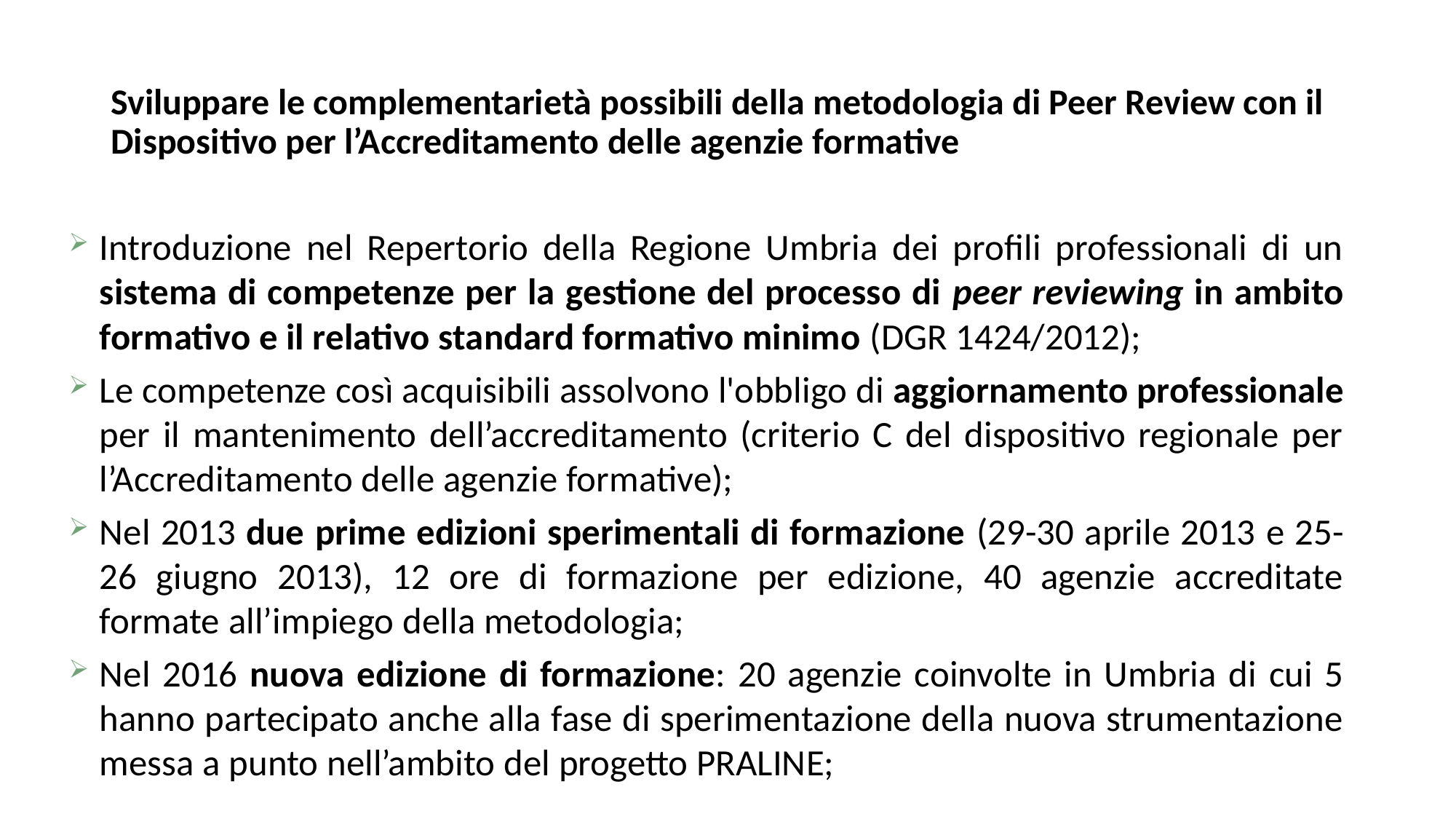

# Sviluppare le complementarietà possibili della metodologia di Peer Review con il Dispositivo per l’Accreditamento delle agenzie formative
Introduzione nel Repertorio della Regione Umbria dei profili professionali di un sistema di competenze per la gestione del processo di peer reviewing in ambito formativo e il relativo standard formativo minimo (DGR 1424/2012);
Le competenze così acquisibili assolvono l'obbligo di aggiornamento professionale per il mantenimento dell’accreditamento (criterio C del dispositivo regionale per l’Accreditamento delle agenzie formative);
Nel 2013 due prime edizioni sperimentali di formazione (29-30 aprile 2013 e 25-26 giugno 2013), 12 ore di formazione per edizione, 40 agenzie accreditate formate all’impiego della metodologia;
Nel 2016 nuova edizione di formazione: 20 agenzie coinvolte in Umbria di cui 5 hanno partecipato anche alla fase di sperimentazione della nuova strumentazione messa a punto nell’ambito del progetto PRALINE;